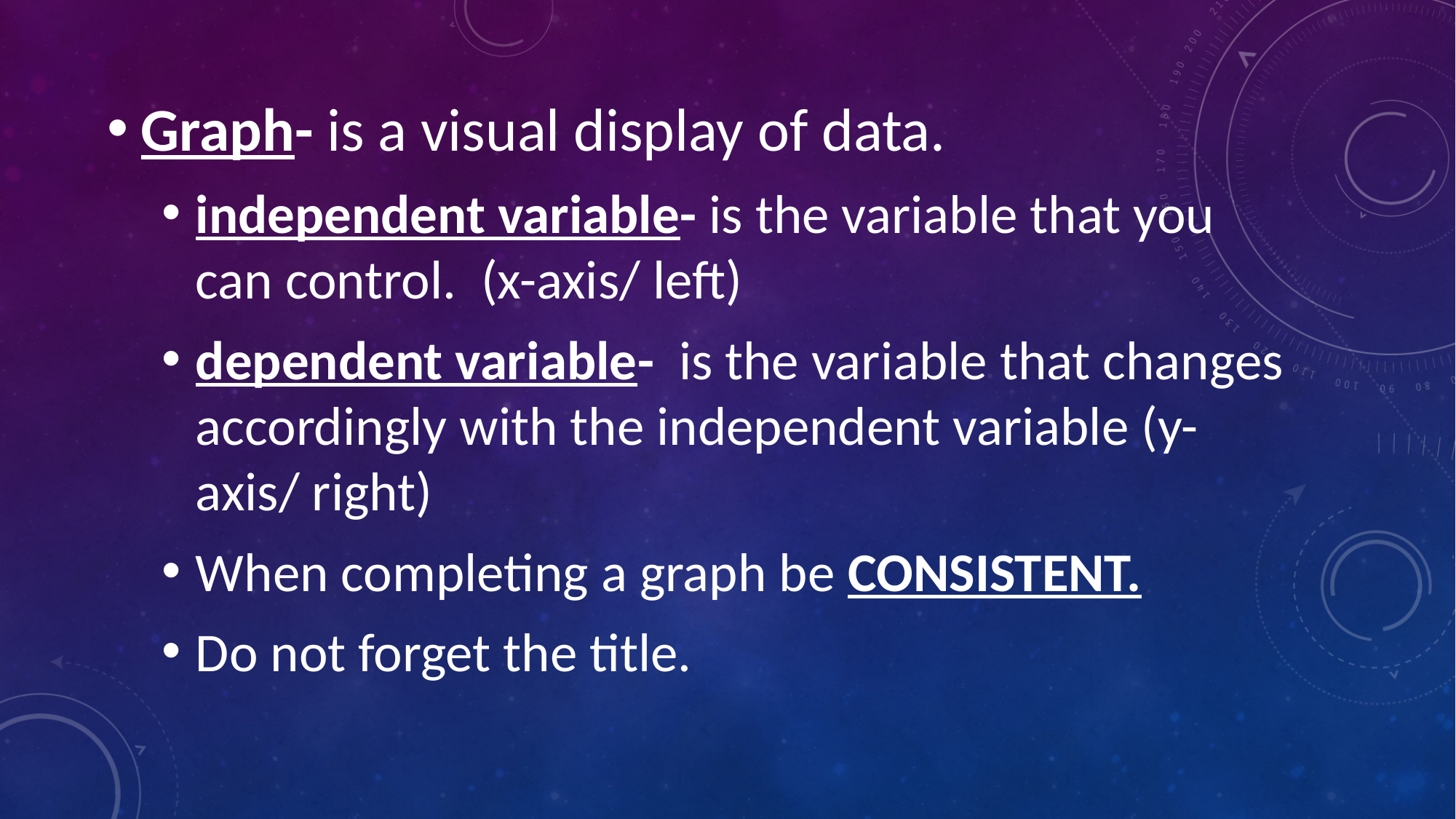

Graph- is a visual display of data.
independent variable- is the variable that you can control.  (x-axis/ left)
dependent variable-  is the variable that changes accordingly with the independent variable (y-axis/ right)
When completing a graph be CONSISTENT.
Do not forget the title.